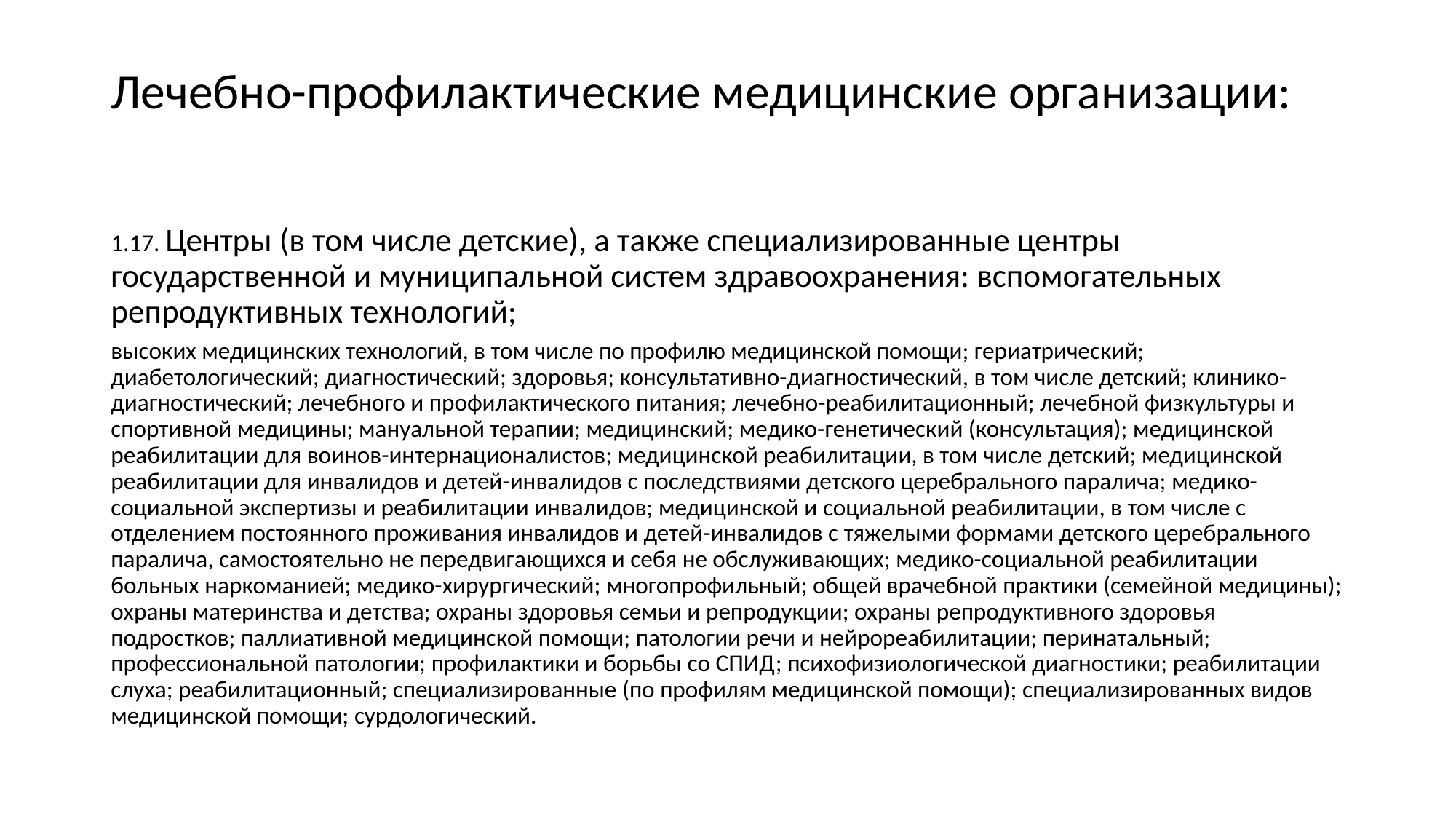

# Лечебно-профилактические медицинские организации:
1.17. Центры (в том числе детские), а также специализированные центры государственной и муниципальной систем здравоохранения: вспомогательных репродуктивных технологий;
высоких медицинских технологий, в том числе по профилю медицинской помощи; гериатрический; диабетологический; диагностический; здоровья; консультативно-диагностический, в том числе детский; клинико-диагностический; лечебного и профилактического питания; лечебно-реабилитационный; лечебной физкультуры и спортивной медицины; мануальной терапии; медицинский; медико-генетический (консультация); медицинской реабилитации для воинов-интернационалистов; медицинской реабилитации, в том числе детский; медицинской реабилитации для инвалидов и детей-инвалидов с последствиями детского церебрального паралича; медико-социальной экспертизы и реабилитации инвалидов; медицинской и социальной реабилитации, в том числе с отделением постоянного проживания инвалидов и детей-инвалидов с тяжелыми формами детского церебрального паралича, самостоятельно не передвигающихся и себя не обслуживающих; медико-социальной реабилитации больных наркоманией; медико-хирургический; многопрофильный; общей врачебной практики (семейной медицины); охраны материнства и детства; охраны здоровья семьи и репродукции; охраны репродуктивного здоровья подростков; паллиативной медицинской помощи; патологии речи и нейрореабилитации; перинатальный; профессиональной патологии; профилактики и борьбы со СПИД; психофизиологической диагностики; реабилитации слуха; реабилитационный; специализированные (по профилям медицинской помощи); специализированных видов медицинской помощи; сурдологический.